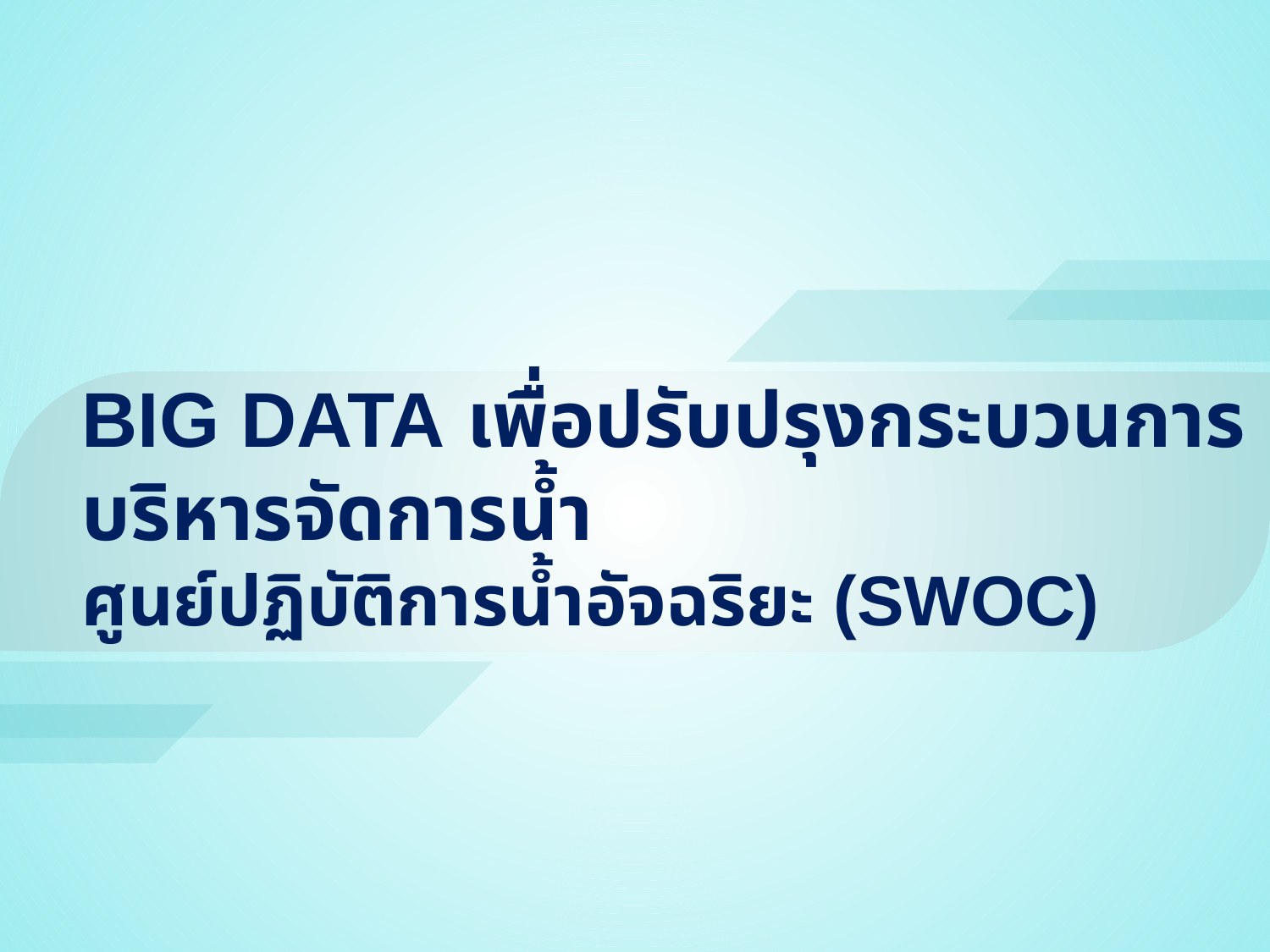

BIG DATA เพื่อปรับปรุงกระบวนการบริหารจัดการน้ำ
ศูนย์ปฏิบัติการน้ำอัจฉริยะ (SWOC)